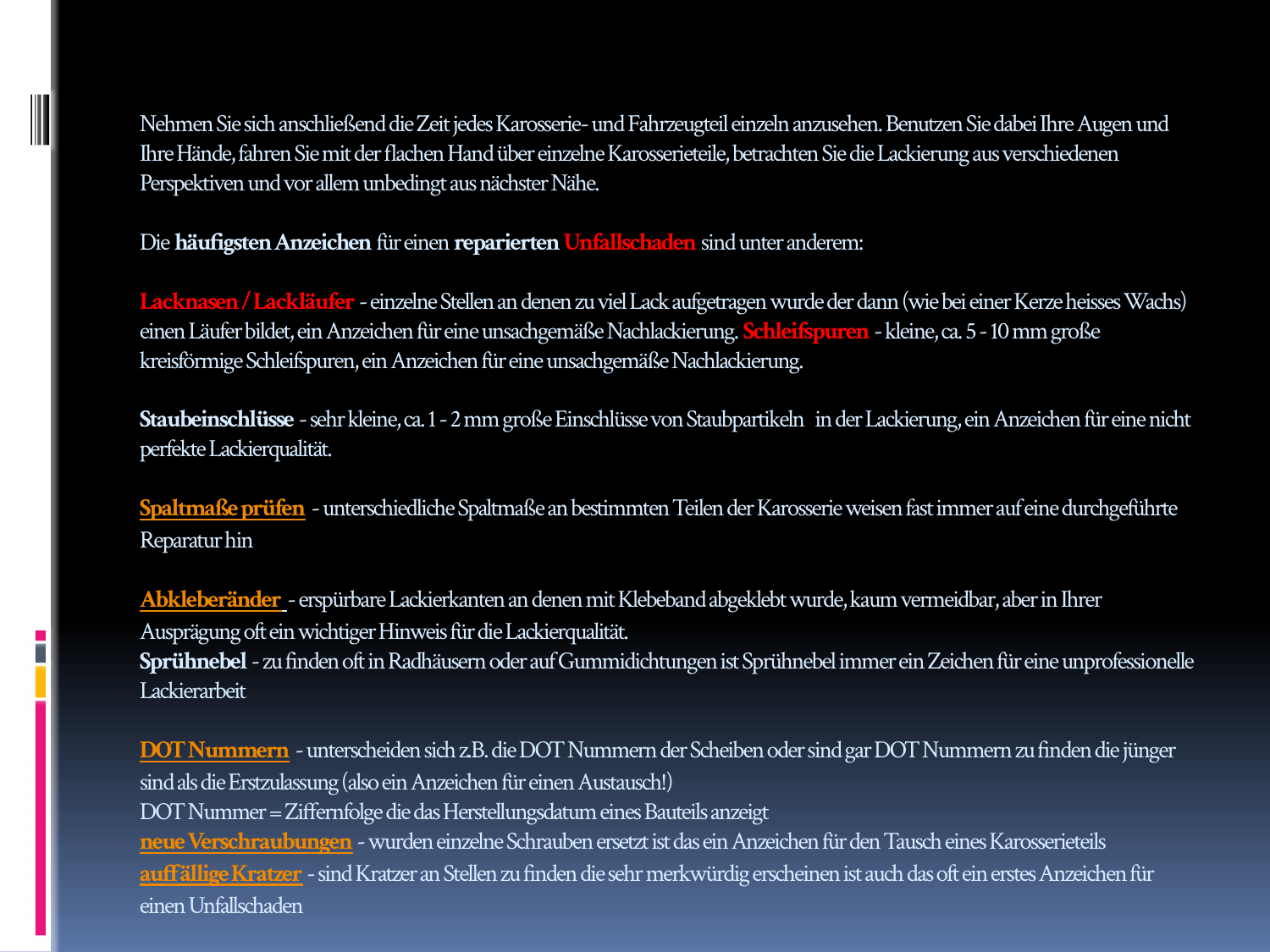

# Nehmen Sie sich anschließend die Zeit jedes Karosserie- und Fahrzeugteil einzeln anzusehen. Benutzen Sie dabei Ihre Augen und Ihre Hände, fahren Sie mit der flachen Hand über einzelne Karosserieteile, betrachten Sie die Lackierung aus verschiedenen Perspektiven und vor allem unbedingt aus nächster Nähe. Die häufigsten Anzeichen für einen reparierten Unfallschaden sind unter anderem: Lacknasen / Lackläufer - einzelne Stellen an denen zu viel Lack aufgetragen wurde der dann (wie bei einer Kerze heisses Wachs) einen Läufer bildet, ein Anzeichen für eine unsachgemäße Nachlackierung. Schleifspuren - kleine, ca. 5 - 10 mm große kreisförmige Schleifspuren, ein Anzeichen für eine unsachgemäße Nachlackierung. Staubeinschlüsse - sehr kleine, ca. 1 - 2 mm große Einschlüsse von Staubpartikeln   in der Lackierung, ein Anzeichen für eine nicht perfekte Lackierqualität. Spaltmaße prüfen - unterschiedliche Spaltmaße an bestimmten Teilen der Karosserie weisen fast immer auf eine durchgeführte Reparatur hin Abkleberänder - erspürbare Lackierkanten an denen mit Klebeband abgeklebt wurde, kaum vermeidbar, aber in Ihrer Ausprägung oft ein wichtiger Hinweis für die Lackierqualität. Sprühnebel - zu finden oft in Radhäusern oder auf Gummidichtungen ist Sprühnebel immer ein Zeichen für eine unprofessionelle Lackierarbeit DOT Nummern - unterscheiden sich z.B. die DOT Nummern der Scheiben oder sind gar DOT Nummern zu finden die jünger sind als die Erstzulassung (also ein Anzeichen für einen Austausch!) DOT Nummer = Ziffernfolge die das Herstellungsdatum eines Bauteils anzeigt neue Verschraubungen - wurden einzelne Schrauben ersetzt ist das ein Anzeichen für den Tausch eines Karosserieteils auffällige Kratzer - sind Kratzer an Stellen zu finden die sehr merkwürdig erscheinen ist auch das oft ein erstes Anzeichen für einen Unfallschaden